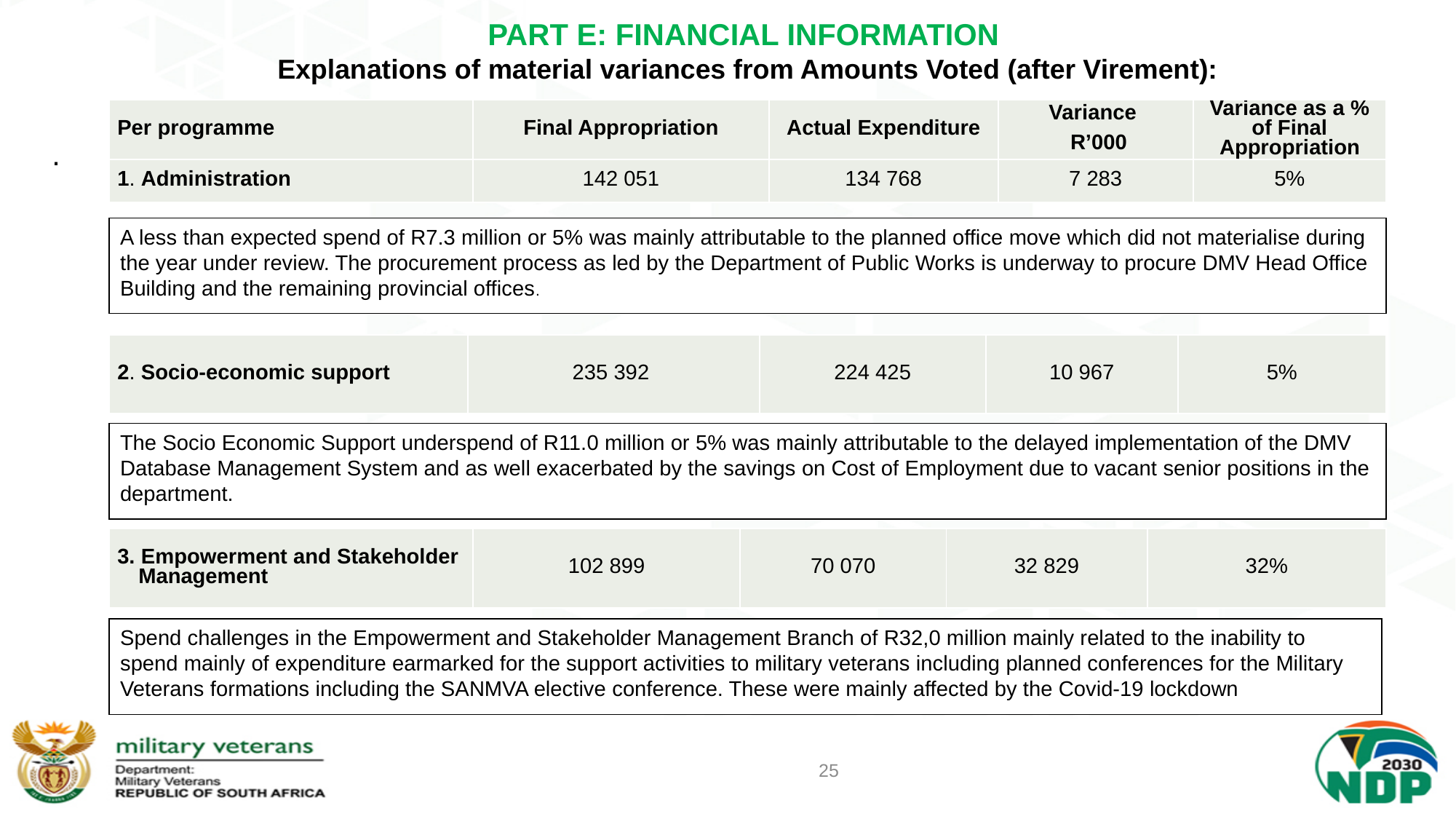

# PART E: FINANCIAL INFORMATION Explanations of material variances from Amounts Voted (after Virement):

.
| Per programme | Final Appropriation | Actual Expenditure | Variance R’000 | Variance as a % of Final Appropriation |
| --- | --- | --- | --- | --- |
| 1. Administration | 142 051 | 134 768 | 7 283 | 5% |
A less than expected spend of R7.3 million or 5% was mainly attributable to the planned office move which did not materialise during the year under review. The procurement process as led by the Department of Public Works is underway to procure DMV Head Office Building and the remaining provincial offices.
| 2. Socio-economic support | 235 392 | 224 425 | 10 967 | 5% |
| --- | --- | --- | --- | --- |
The Socio Economic Support underspend of R11.0 million or 5% was mainly attributable to the delayed implementation of the DMV Database Management System and as well exacerbated by the savings on Cost of Employment due to vacant senior positions in the department.
| 3. Empowerment and Stakeholder Management | 102 899 | 70 070 | 32 829 | 32% |
| --- | --- | --- | --- | --- |
Spend challenges in the Empowerment and Stakeholder Management Branch of R32,0 million mainly related to the inability to spend mainly of expenditure earmarked for the support activities to military veterans including planned conferences for the Military Veterans formations including the SANMVA elective conference. These were mainly affected by the Covid-19 lockdown
25